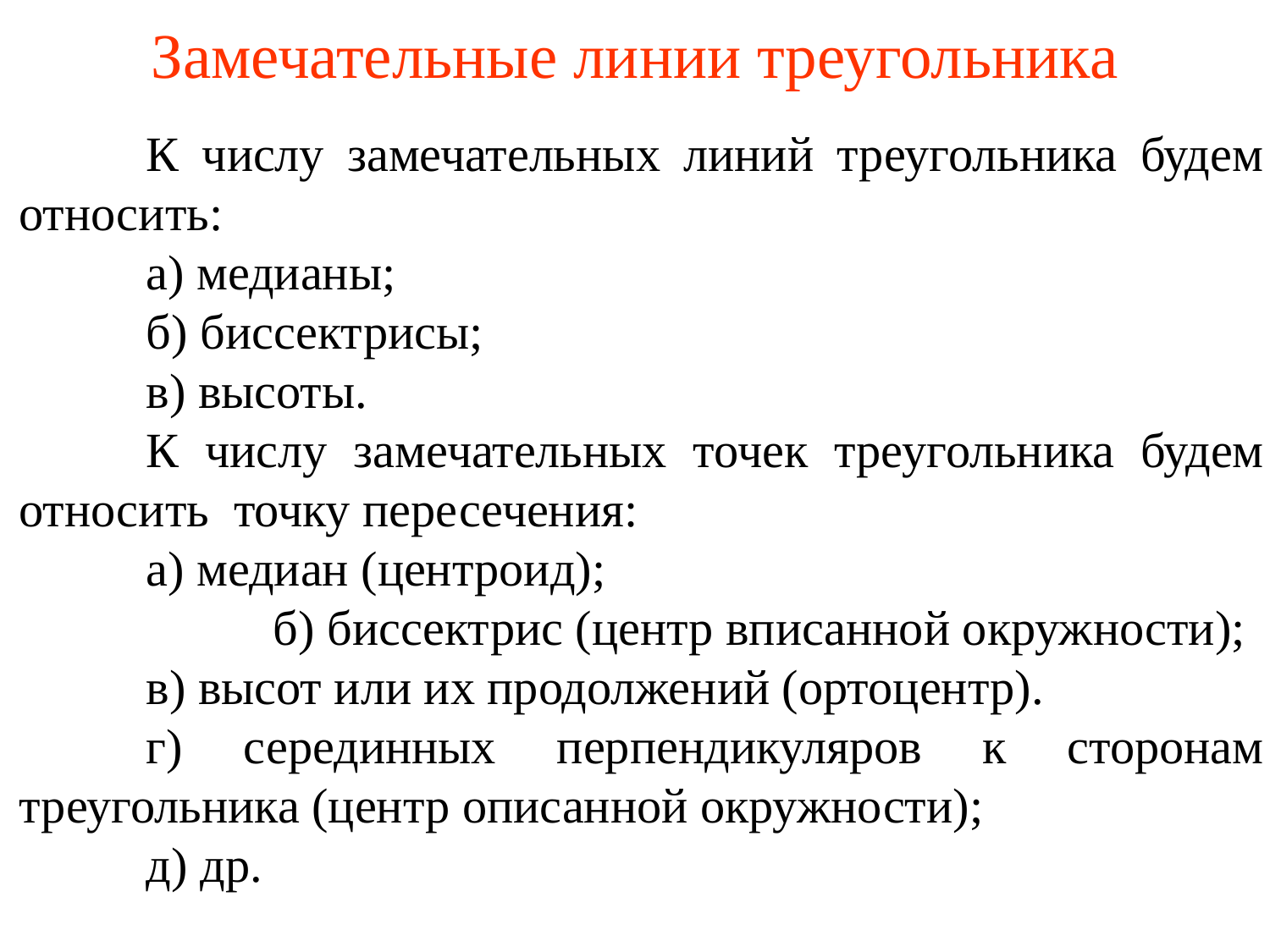

# Замечательные линии треугольника
	К числу замечательных линий треугольника будем относить:
	а) медианы;                                                                      	б) биссектрисы;
	в) высоты.
	К числу замечательных точек треугольника будем относить  точку пересечения:
	а) медиан (центроид);                                                                      	б) биссектрис (центр вписанной окружности);
	в) высот или их продолжений (ортоцентр).
	г) серединных перпендикуляров к сторонам треугольника (центр описанной окружности);
	д) др.